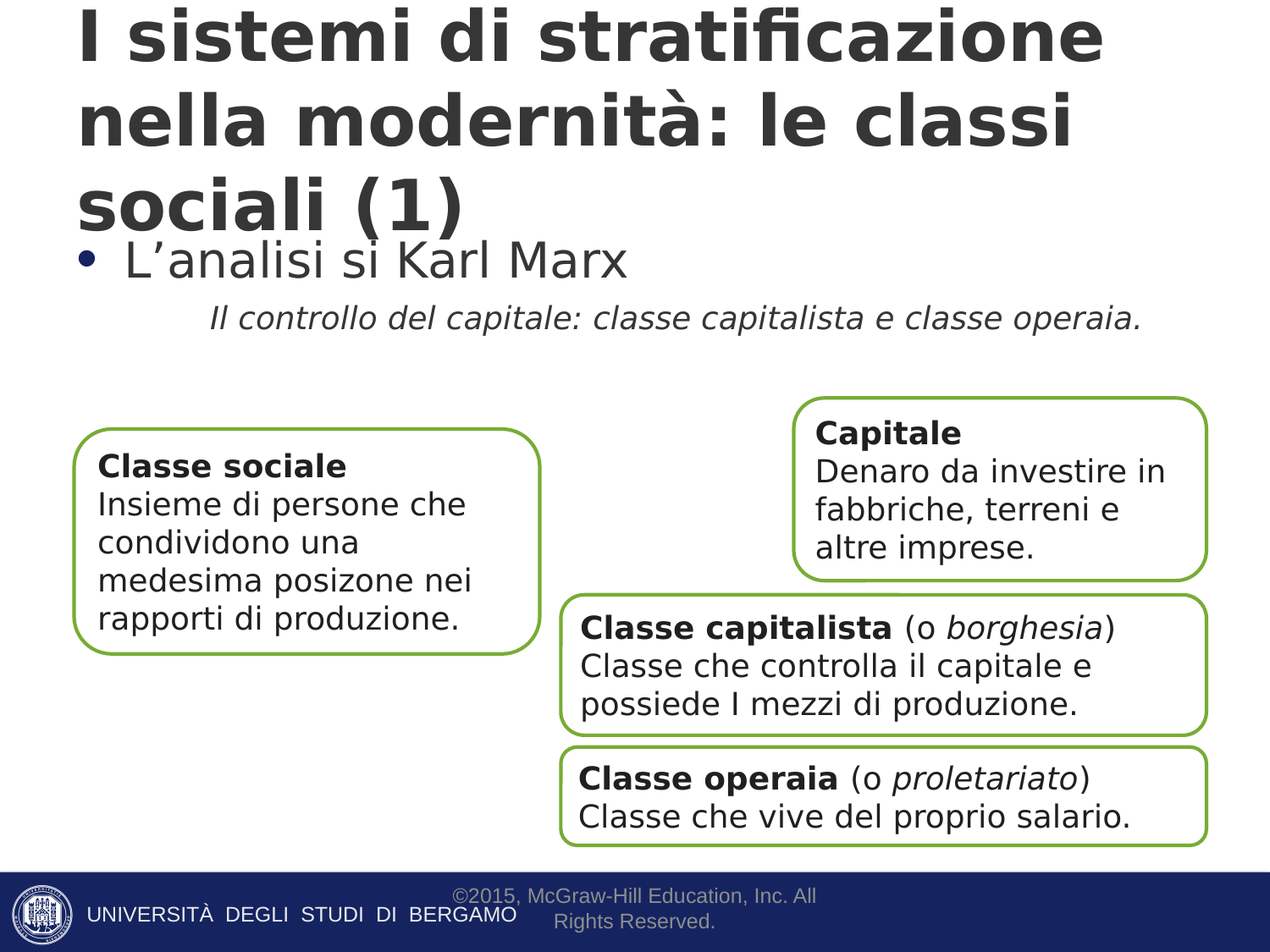

# I sistemi di stratificazione nella modernità: le classi sociali (1)
L’analisi si Karl Marx
Il controllo del capitale: classe capitalista e classe operaia.
Capitale
Denaro da investire in fabbriche, terreni e altre imprese.
Classe sociale
Insieme di persone che condividono una medesima posizone nei rapporti di produzione.
Classe capitalista (o borghesia)
Classe che controlla il capitale e possiede I mezzi di produzione.
Classe operaia (o proletariato)
Classe che vive del proprio salario.
©2015, McGraw-Hill Education, Inc. All Rights Reserved.
7